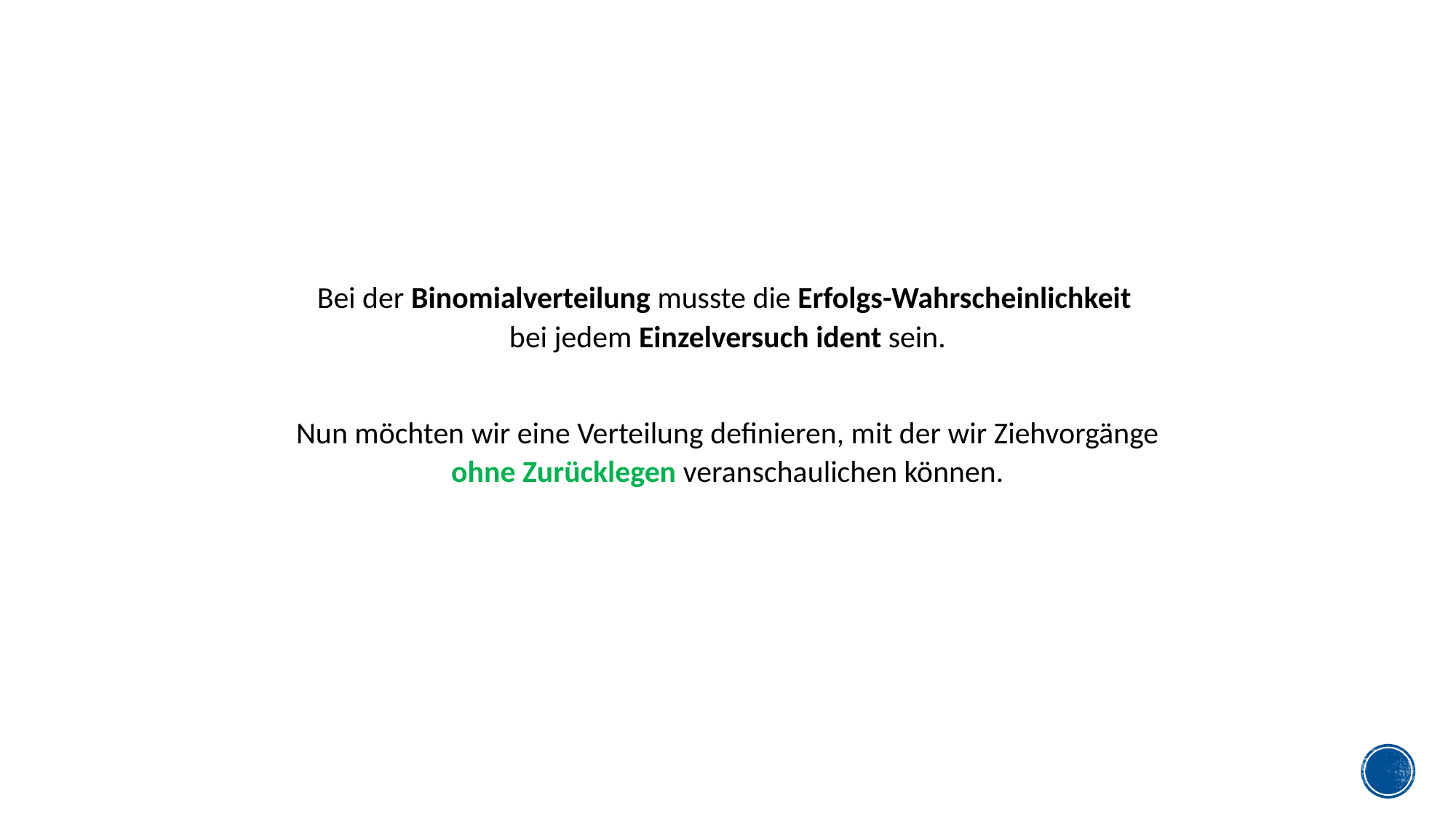

Bei der Binomialverteilung musste die Erfolgs-Wahrscheinlichkeit
bei jedem Einzelversuch ident sein.

Nun möchten wir eine Verteilung definieren, mit der wir Ziehvorgänge
 ohne Zurücklegen veranschaulichen können.